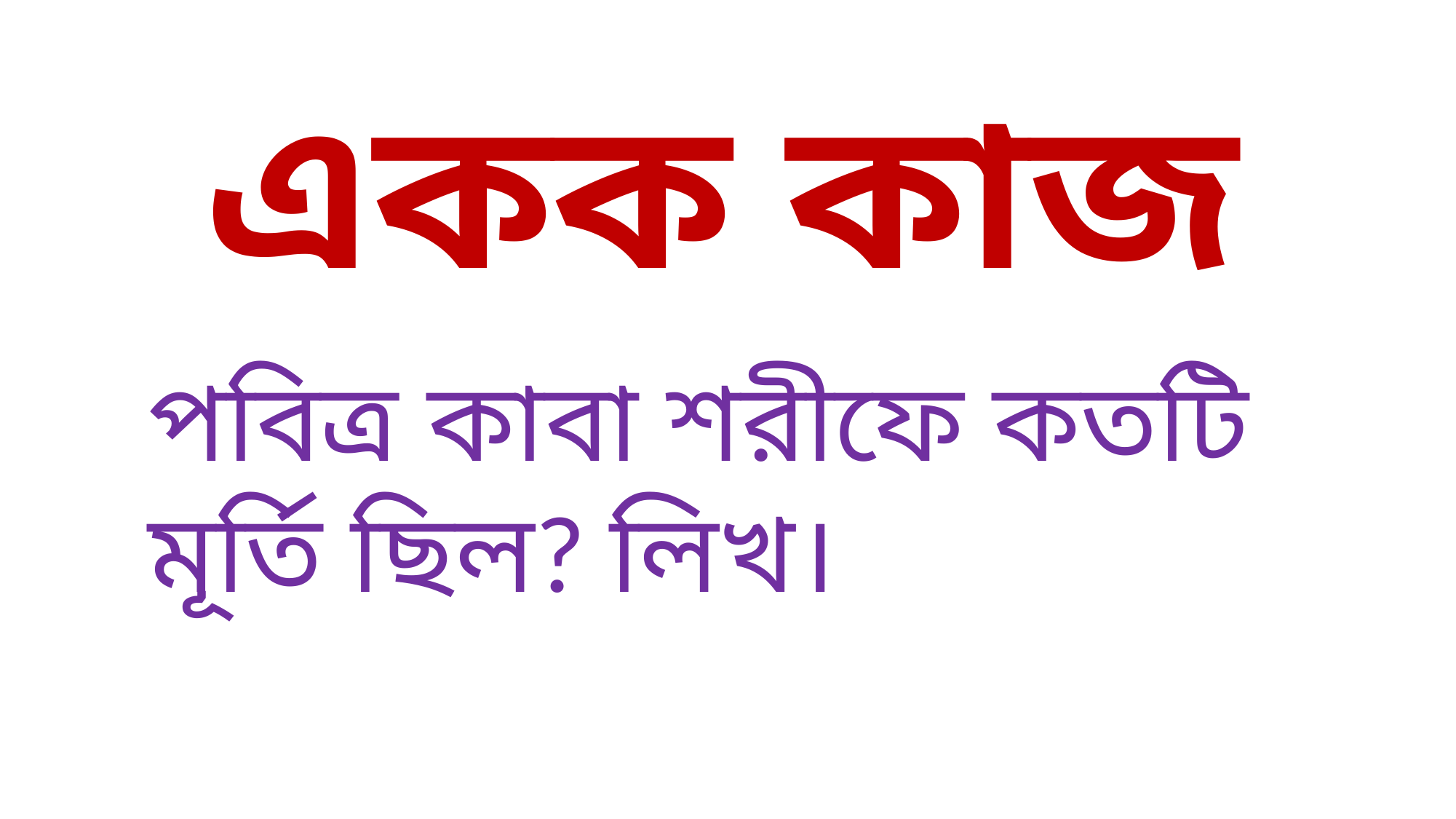

একক কাজ
পবিত্র কাবা শরীফে কতটি মূর্তি ছিল? লিখ।